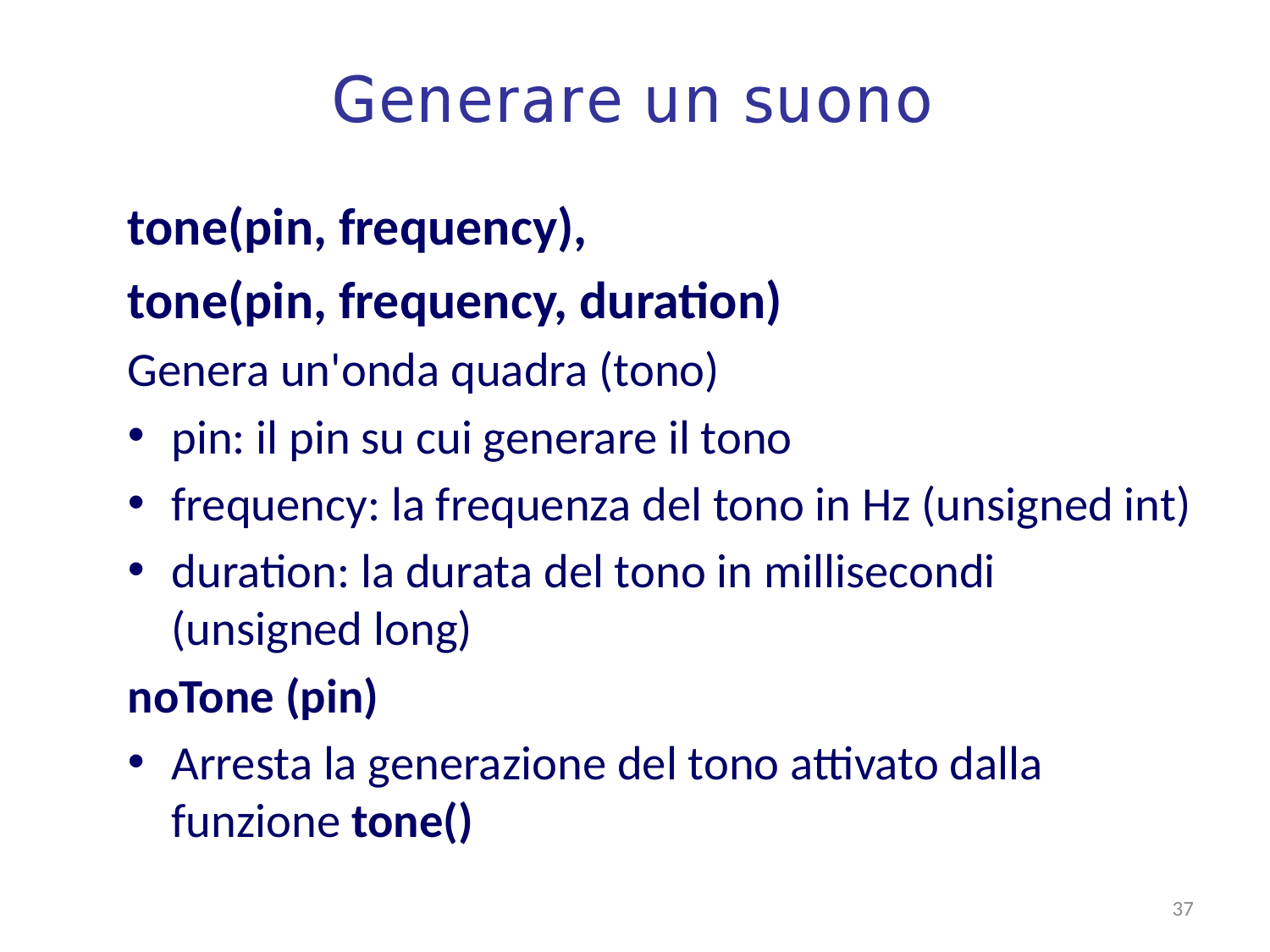

# Generare un suono
tone(pin, frequency),
tone(pin, frequency, duration)
Genera un'onda quadra (tono)
pin: il pin su cui generare il tono
frequency: la frequenza del tono in Hz (unsigned int)
duration: la durata del tono in millisecondi (unsigned long)
noTone (pin)
Arresta la generazione del tono attivato dalla funzione tone()
37